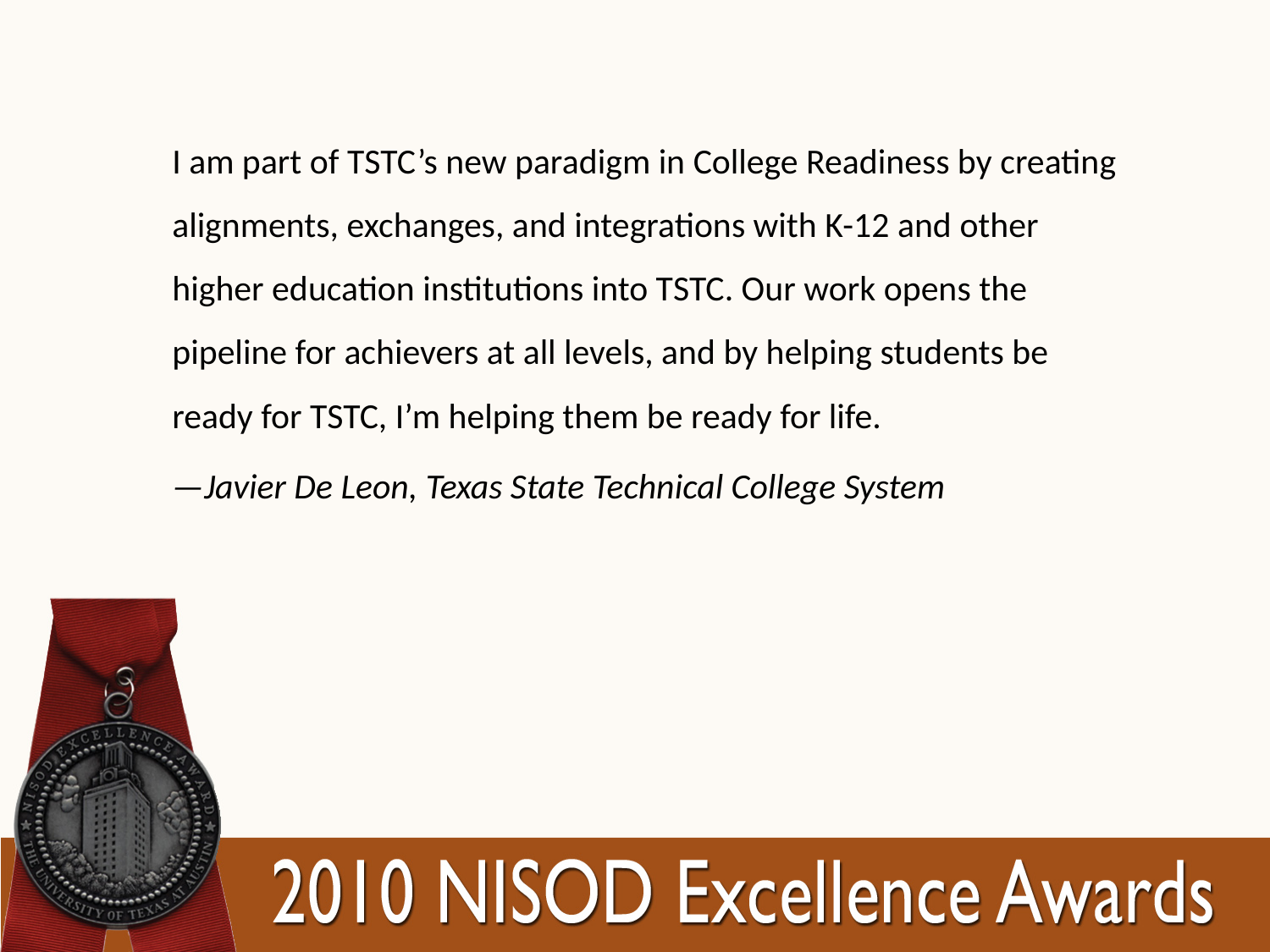

I am part of TSTC’s new paradigm in College Readiness by creating alignments, exchanges, and integrations with K-12 and other higher education institutions into TSTC. Our work opens the pipeline for achievers at all levels, and by helping students be ready for TSTC, I’m helping them be ready for life.
—Javier De Leon, Texas State Technical College System